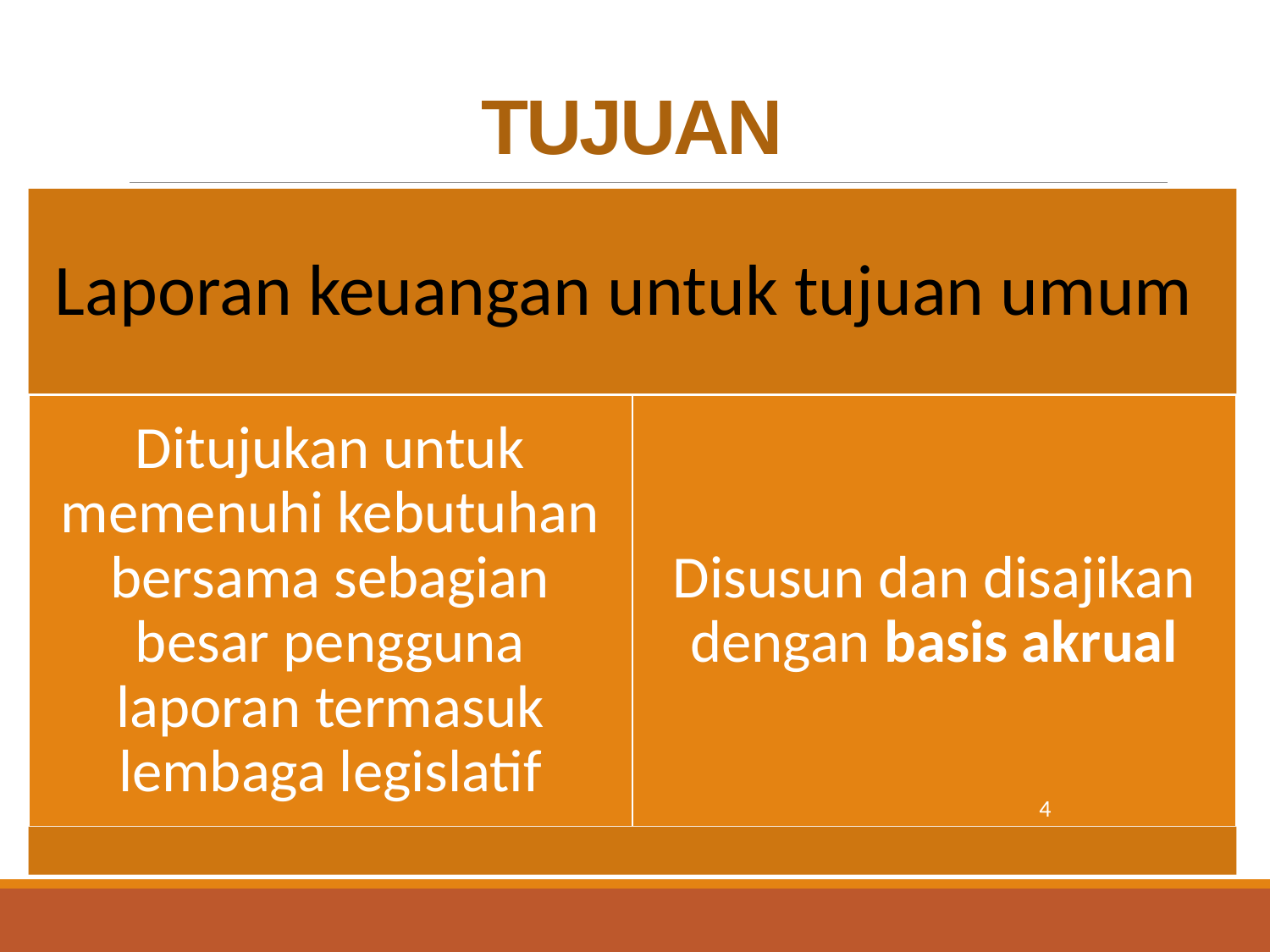

# TUJUAN
Laporan keuangan untuk tujuan umum
Ditujukan untuk memenuhi kebutuhan bersama sebagian besar pengguna laporan termasuk lembaga legislatif
Disusun dan disajikan dengan basis akrual
4